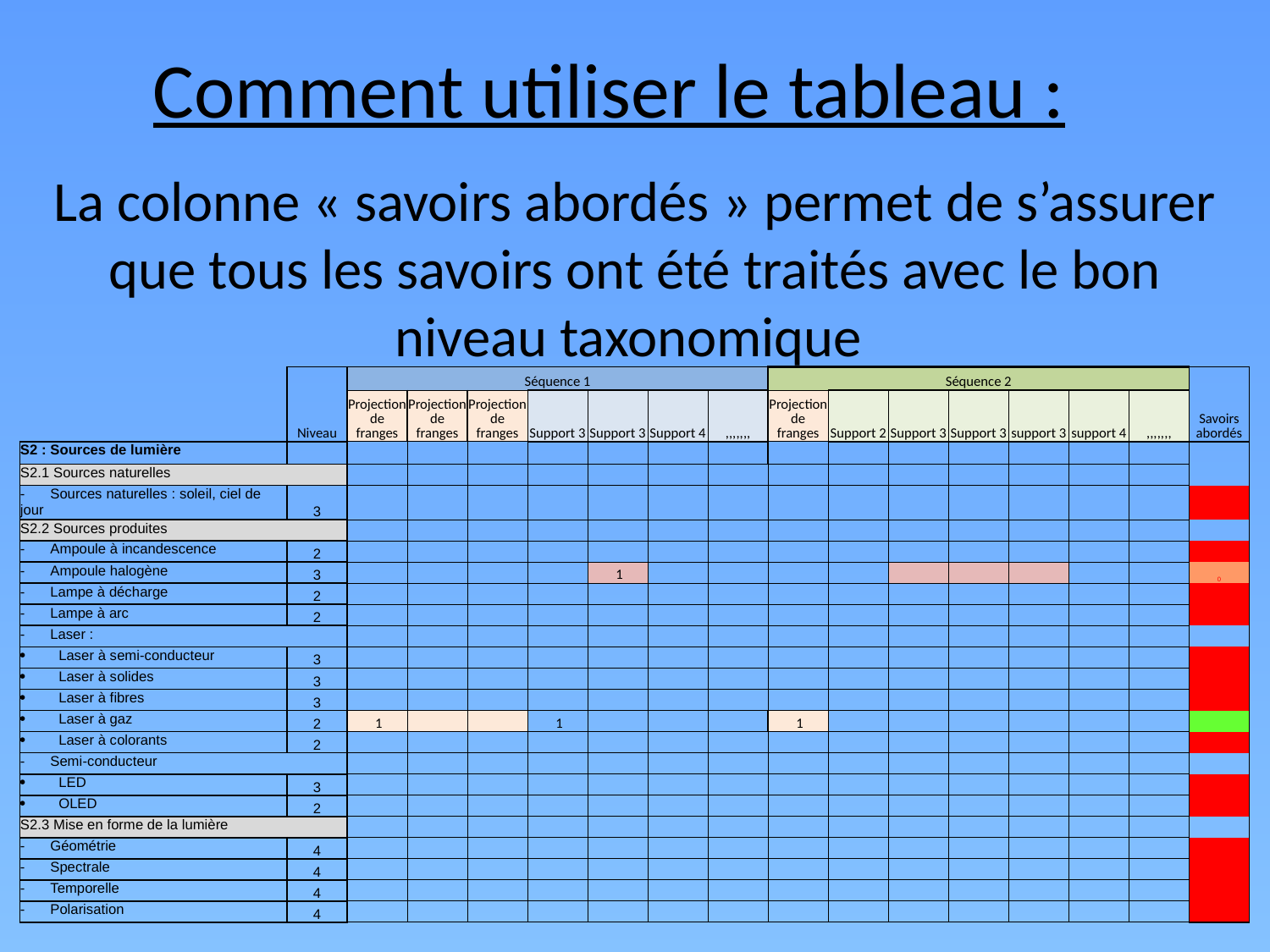

Comment utiliser le tableau :
La colonne « savoirs abordés » permet de s’assurer que tous les savoirs ont été traités avec le bon niveau taxonomique
r

|  | Niveau | Séquence 1 |  |  |  |  |  |  | Séquence 2 |  |  |  |  |  |  | Savoirs abordés |
| --- | --- | --- | --- | --- | --- | --- | --- | --- | --- | --- | --- | --- | --- | --- | --- | --- |
|  |  | Projection de franges | Projection de franges | Projection de franges | Support 3 | Support 3 | Support 4 | ,,,,,,, | Projection de franges | Support 2 | Support 3 | Support 3 | support 3 | support 4 | ,,,,,,, |  |
| S2 : Sources de lumière |  |  |  |  |  |  |  |  |  |  |  |  |  |  |  |  |
| S2.1 Sources naturelles |  |  |  |  |  |  |  |  |  |  |  |  |  |  |  |  |
| -       Sources naturelles : soleil, ciel de jour | 3 |  |  |  |  |  |  |  |  |  |  |  |  |  |  | 0 |
| S2.2 Sources produites |  |  |  |  |  |  |  |  |  |  |  |  |  |  |  |  |
| -       Ampoule à incandescence | 2 |  |  |  |  |  |  |  |  |  |  |  |  |  |  | 0 |
| -       Ampoule halogène | 3 |  |  |  |  | 1 |  |  |  |  |  |  |  |  |  | 0 |
| -       Lampe à décharge | 2 |  |  |  |  |  |  |  |  |  |  |  |  |  |  | 0 |
| -       Lampe à arc | 2 |  |  |  |  |  |  |  |  |  |  |  |  |  |  | 0 |
| -       Laser : |  |  |  |  |  |  |  |  |  |  |  |  |  |  |  |  |
| •         Laser à semi-conducteur | 3 |  |  |  |  |  |  |  |  |  |  |  |  |  |  | 0 |
| •         Laser à solides | 3 |  |  |  |  |  |  |  |  |  |  |  |  |  |  | 0 |
| •         Laser à fibres | 3 |  |  |  |  |  |  |  |  |  |  |  |  |  |  | 0 |
| •         Laser à gaz | 2 | 1 |  |  | 1 |  |  |  | 1 |  |  |  |  |  |  | 0 |
| •         Laser à colorants | 2 |  |  |  |  |  |  |  |  |  |  |  |  |  |  | 0 |
| -       Semi-conducteur |  |  |  |  |  |  |  |  |  |  |  |  |  |  |  |  |
| •         LED | 3 |  |  |  |  |  |  |  |  |  |  |  |  |  |  | 0 |
| •         OLED | 2 |  |  |  |  |  |  |  |  |  |  |  |  |  |  | 0 |
| S2.3 Mise en forme de la lumière |  |  |  |  |  |  |  |  |  |  |  |  |  |  |  |  |
| -       Géométrie | 4 |  |  |  |  |  |  |  |  |  |  |  |  |  |  | 0 |
| -       Spectrale | 4 |  |  |  |  |  |  |  |  |  |  |  |  |  |  | 0 |
| -       Temporelle | 4 |  |  |  |  |  |  |  |  |  |  |  |  |  |  | 0 |
| -       Polarisation | 4 |  |  |  |  |  |  |  |  |  |  |  |  |  |  | 0 |